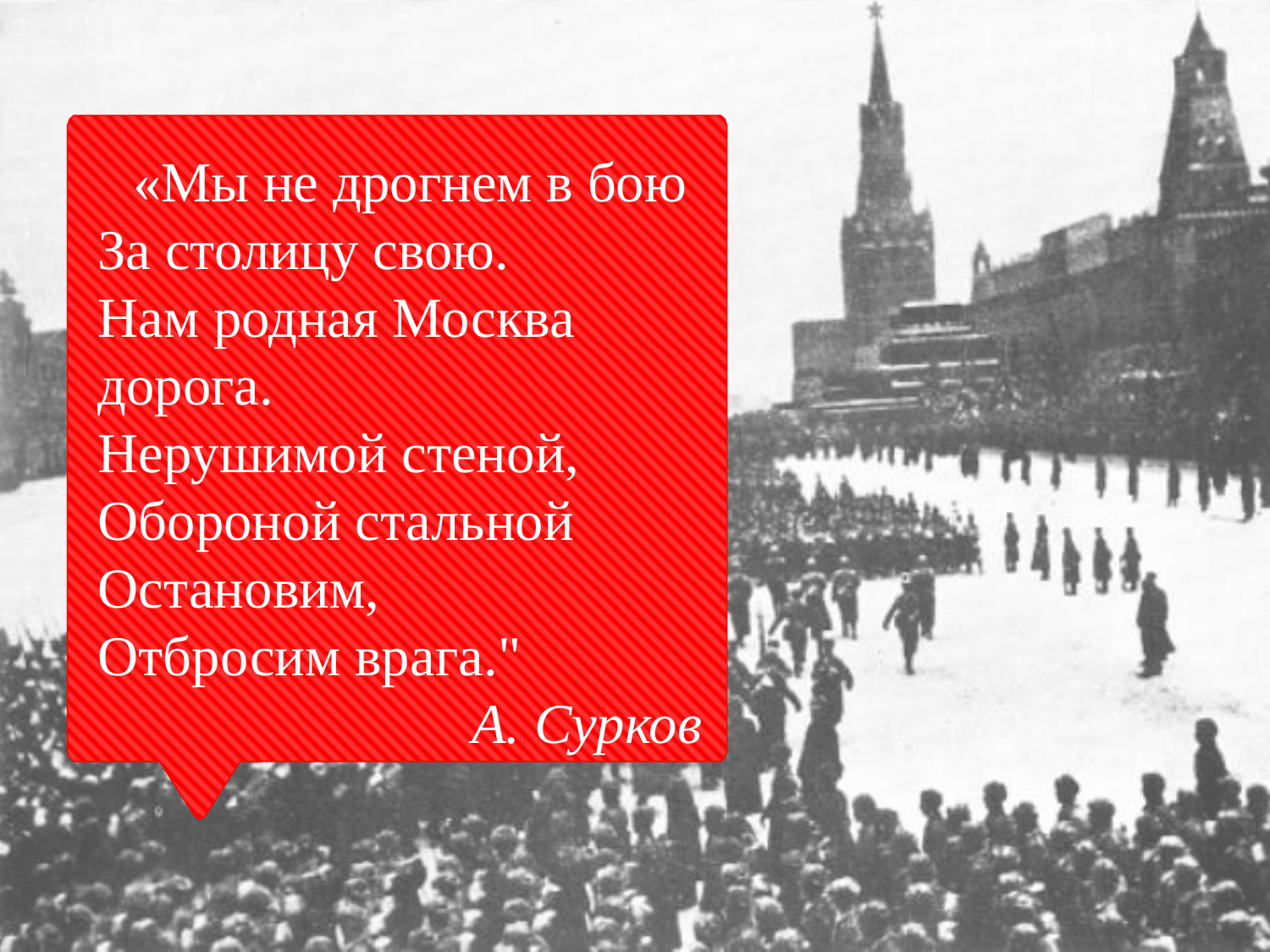

«Мы не дрогнем в бою
За столицу свою.
Нам родная Москва дорога.
Нерушимой стеной,
Обороной стальной
Остановим,
Отбросим врага."
А. Сурков